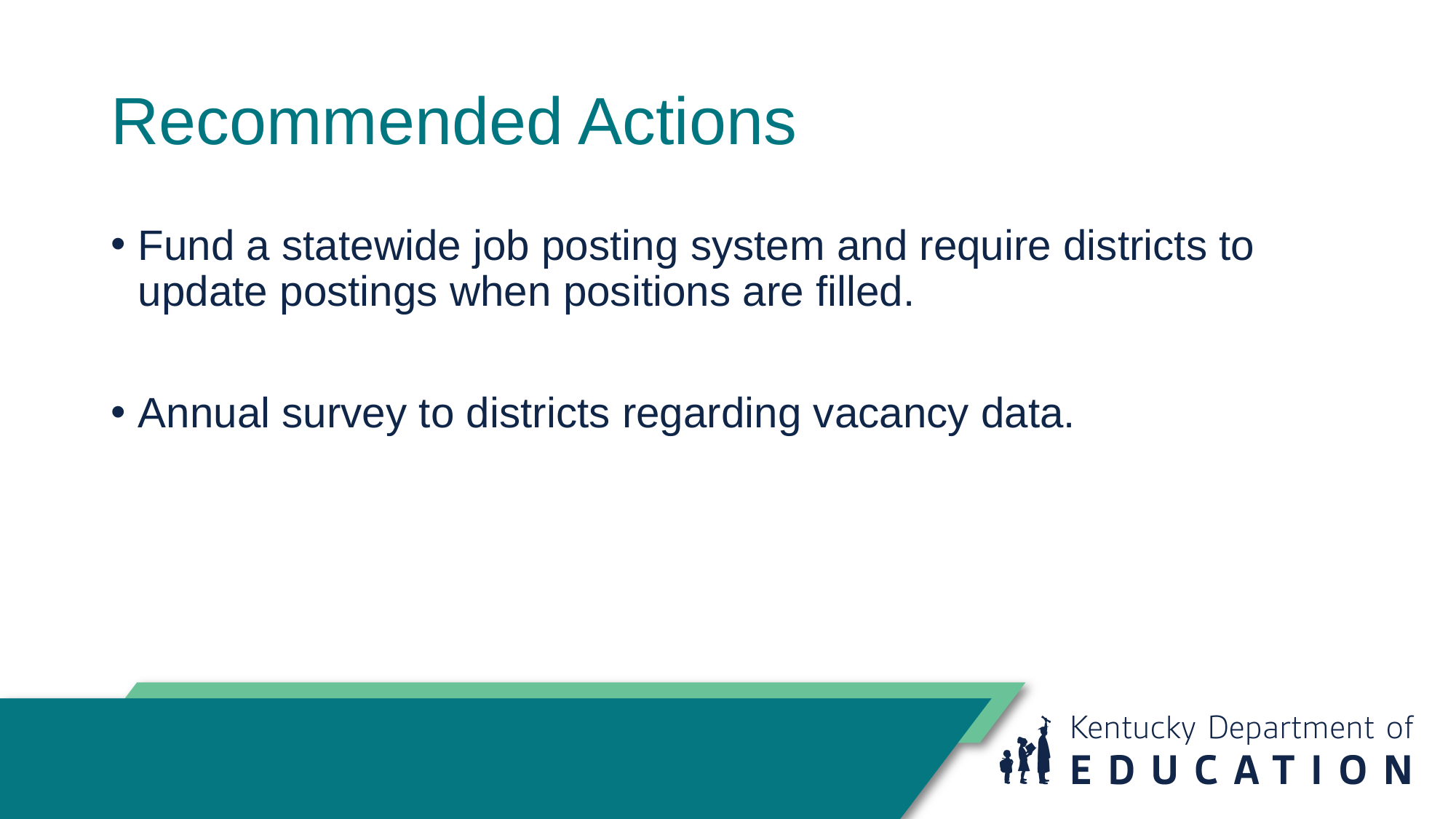

# Recommended Actions
Fund a statewide job posting system and require districts to update postings when positions are filled.

Annual survey to districts regarding vacancy data.